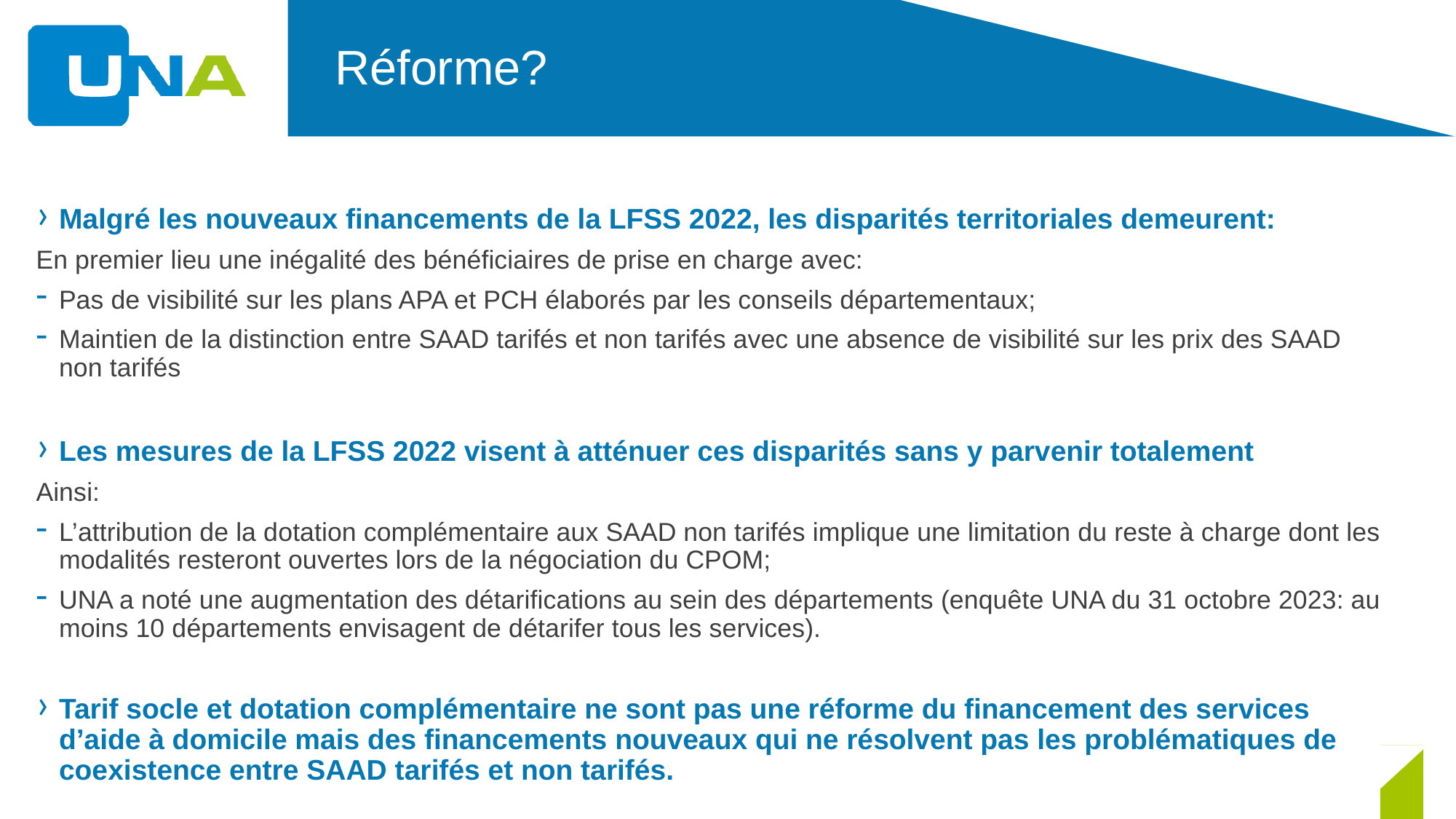

# Réforme?
Malgré les nouveaux financements de la LFSS 2022, les disparités territoriales demeurent:
En premier lieu une inégalité des bénéficiaires de prise en charge avec:
Pas de visibilité sur les plans APA et PCH élaborés par les conseils départementaux;
Maintien de la distinction entre SAAD tarifés et non tarifés avec une absence de visibilité sur les prix des SAAD non tarifés

Les mesures de la LFSS 2022 visent à atténuer ces disparités sans y parvenir totalement
Ainsi:
L’attribution de la dotation complémentaire aux SAAD non tarifés implique une limitation du reste à charge dont les modalités resteront ouvertes lors de la négociation du CPOM;
UNA a noté une augmentation des détarifications au sein des départements (enquête UNA du 31 octobre 2023: au moins 10 départements envisagent de détarifer tous les services).

Tarif socle et dotation complémentaire ne sont pas une réforme du financement des services d’aide à domicile mais des financements nouveaux qui ne résolvent pas les problématiques de coexistence entre SAAD tarifés et non tarifés.